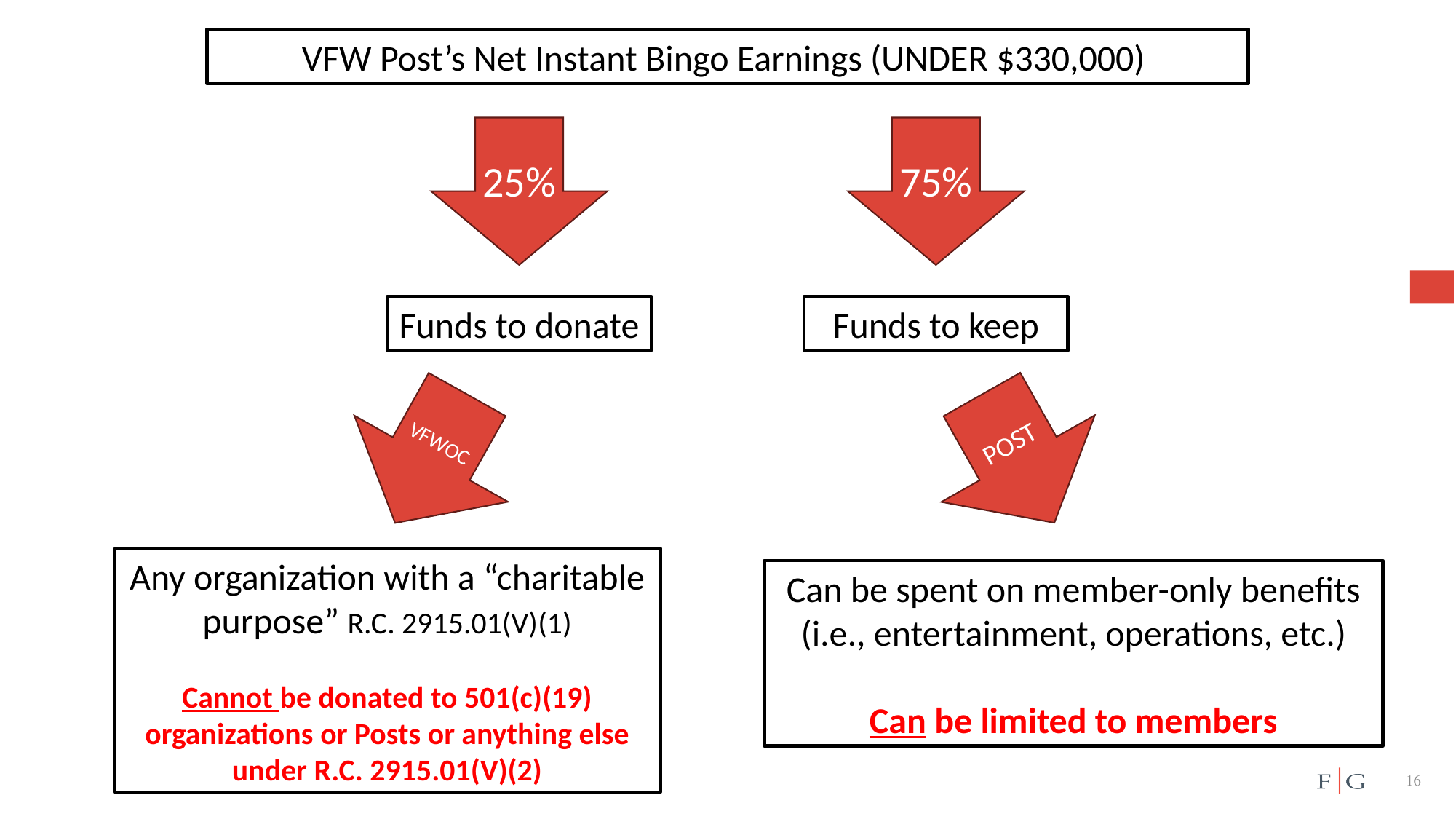

VFW Post’s Net Instant Bingo Earnings (UNDER $330,000)

25%
75%
Funds to donate
Funds to keep
POST
VFWOC
Any organization with a “charitable purpose” R.C. 2915.01(V)(1)

Cannot be donated to 501(c)(19) organizations or Posts or anything else under R.C. 2915.01(V)(2)
Can be spent on member-only benefits
(i.e., entertainment, operations, etc.)

Can be limited to members
16